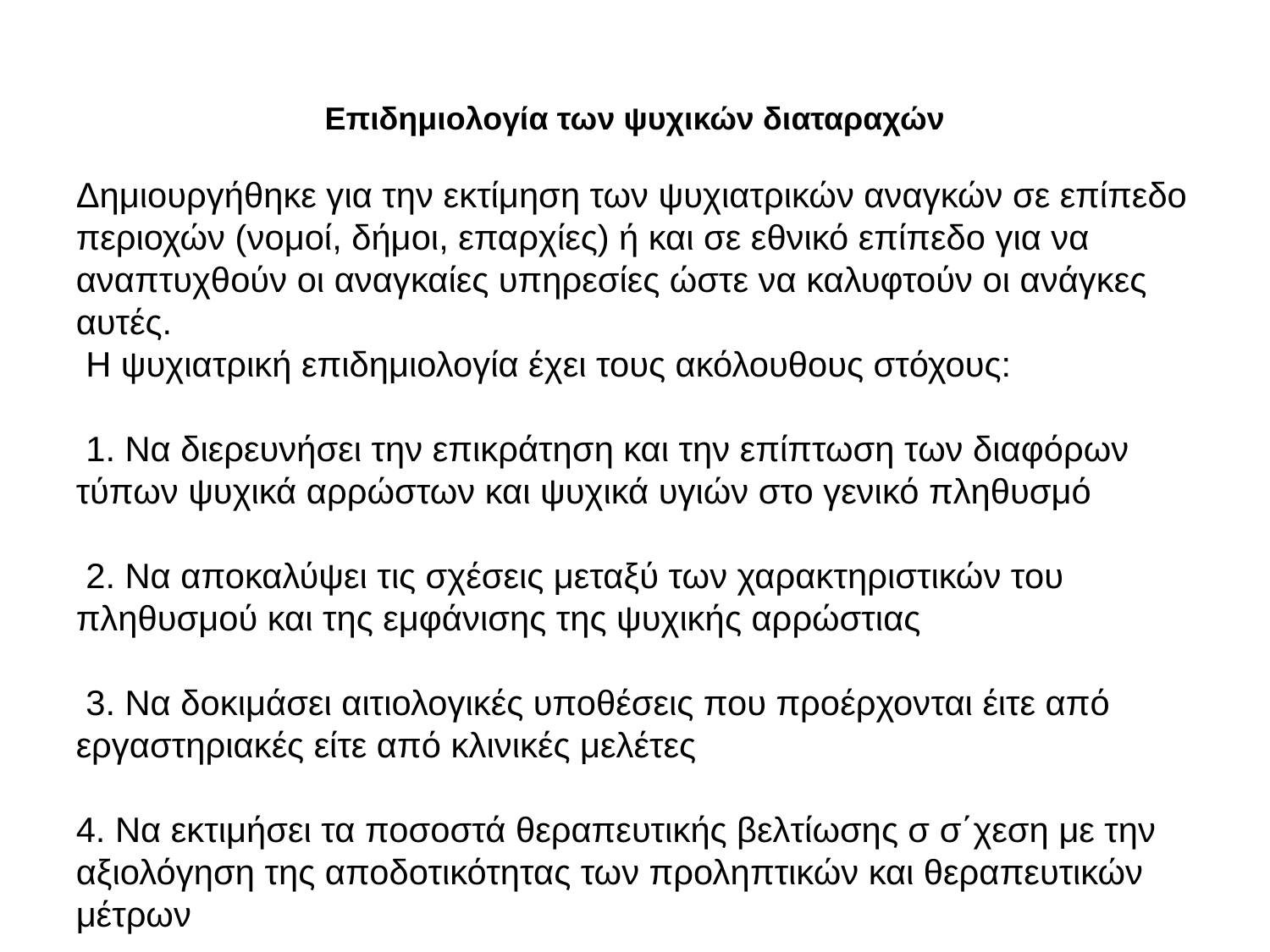

Επιδημιολογία των ψυχικών διαταραχών
Δημιουργήθηκε για την εκτίμηση των ψυχιατρικών αναγκών σε επίπεδο περιοχών (νομοί, δήμοι, επαρχίες) ή και σε εθνικό επίπεδο για να αναπτυχθούν οι αναγκαίες υπηρεσίες ώστε να καλυφτούν οι ανάγκες αυτές.
 Η ψυχιατρική επιδημιολογία έχει τους ακόλουθους στόχους:

 1. Nα διερευνήσει την επικράτηση και την επίπτωση των διαφόρων τύπων ψυχικά αρρώστων και ψυχικά υγιών στο γενικό πληθυσμό

 2. Να αποκαλύψει τις σχέσεις μεταξύ των χαρακτηριστικών του πληθυσμού και της εμφάνισης της ψυχικής αρρώστιας

 3. Να δοκιμάσει αιτιολογικές υποθέσεις που προέρχονται έιτε από εργαστηριακές είτε από κλινικές μελέτες

4. Να εκτιμήσει τα ποσοστά θεραπευτικής βελτίωσης σ σ΄χεση με την αξιολόγηση της αποδοτικότητας των προληπτικών και θεραπευτικών μέτρων